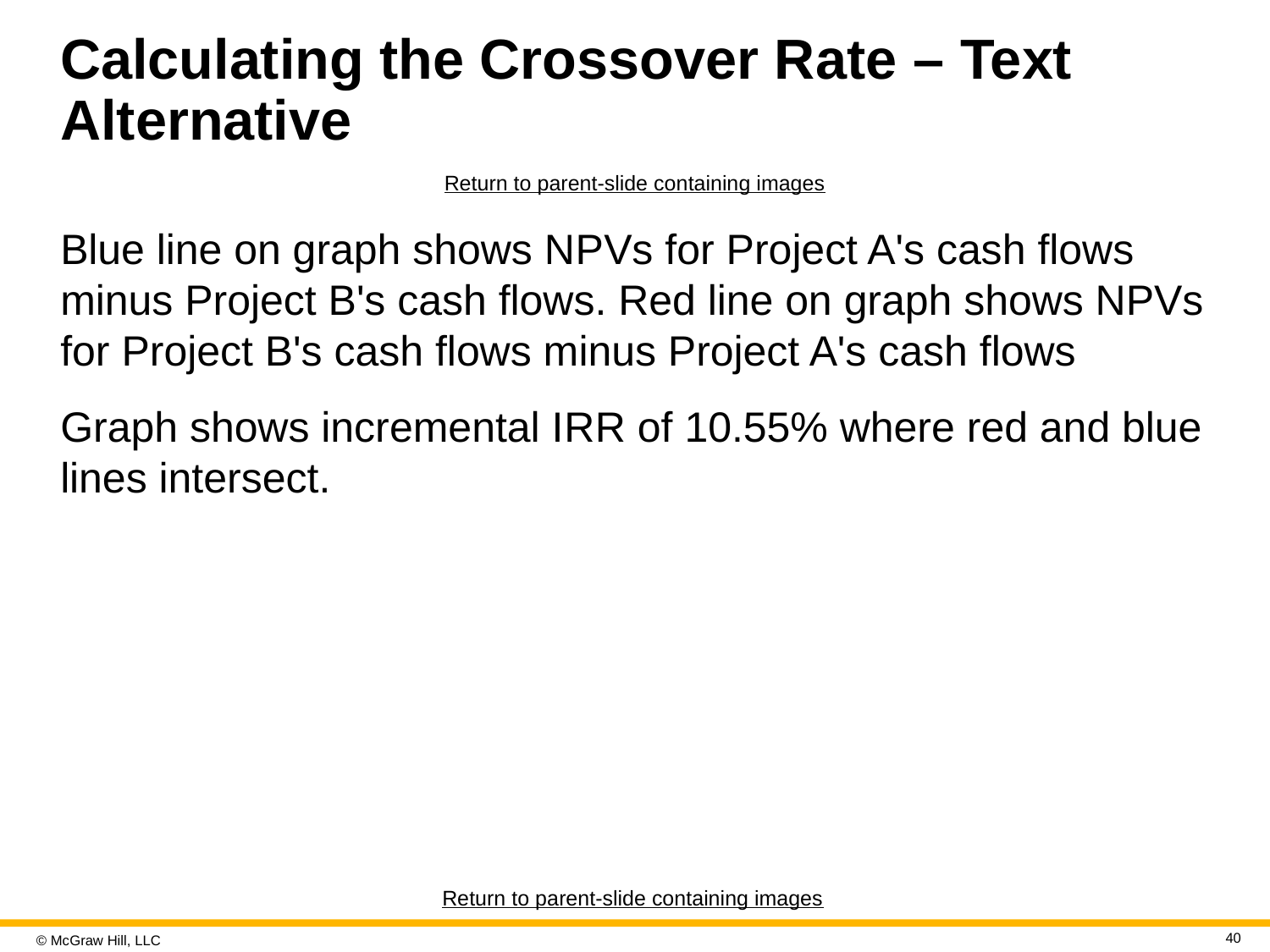

# Calculating the Crossover Rate – Text Alternative
Return to parent-slide containing images
Blue line on graph shows N P Vs for Project A's cash flows minus Project B's cash flows. Red line on graph shows NPVs for Project B's cash flows minus Project A's cash flows
Graph shows incremental I R R of 10.55% where red and blue lines intersect.
Return to parent-slide containing images
40